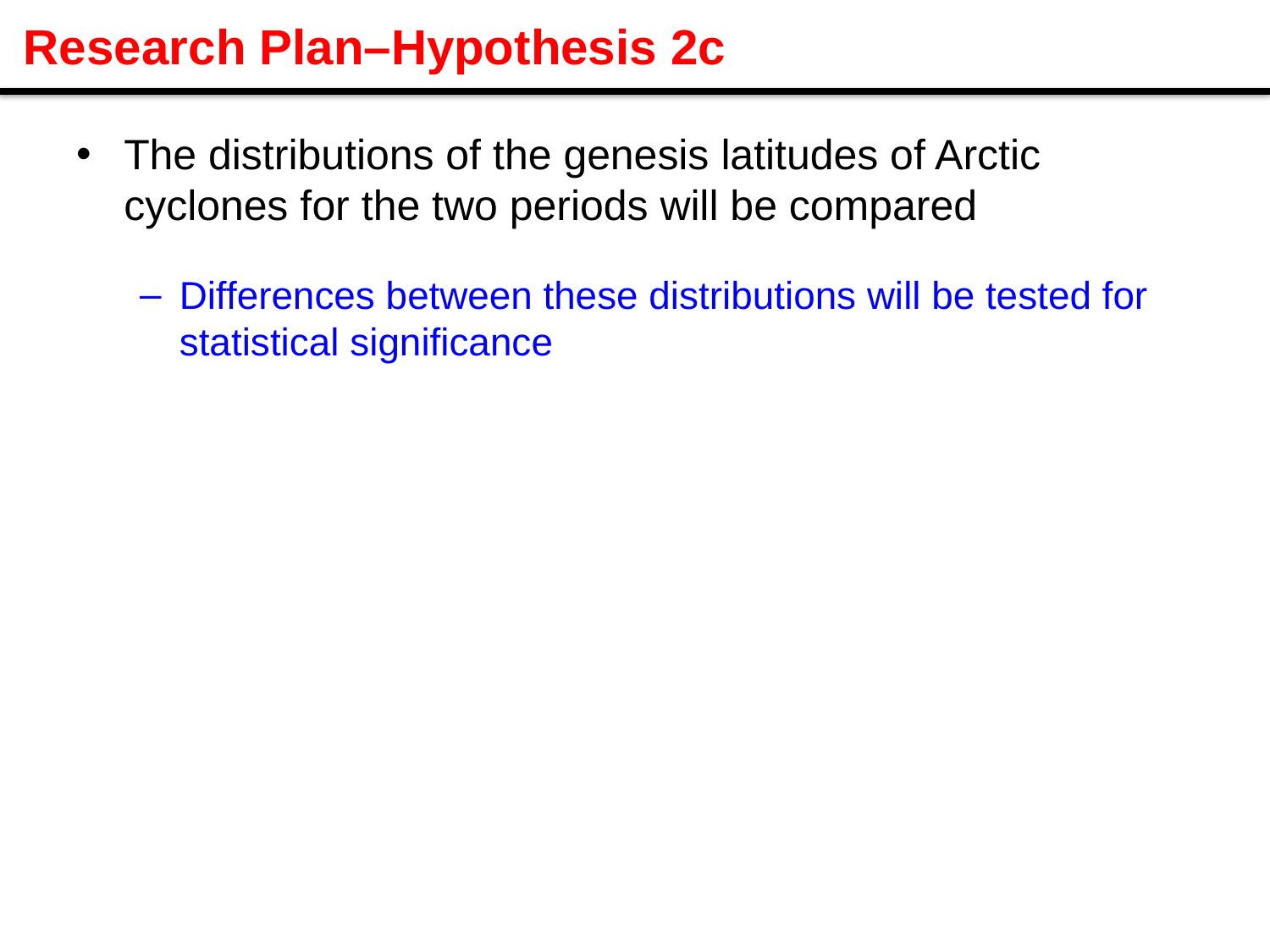

Research Plan–Hypothesis 2c
The distributions of the genesis latitudes of Arctic cyclones for the two periods will be compared

Differences between these distributions will be tested for statistical significance